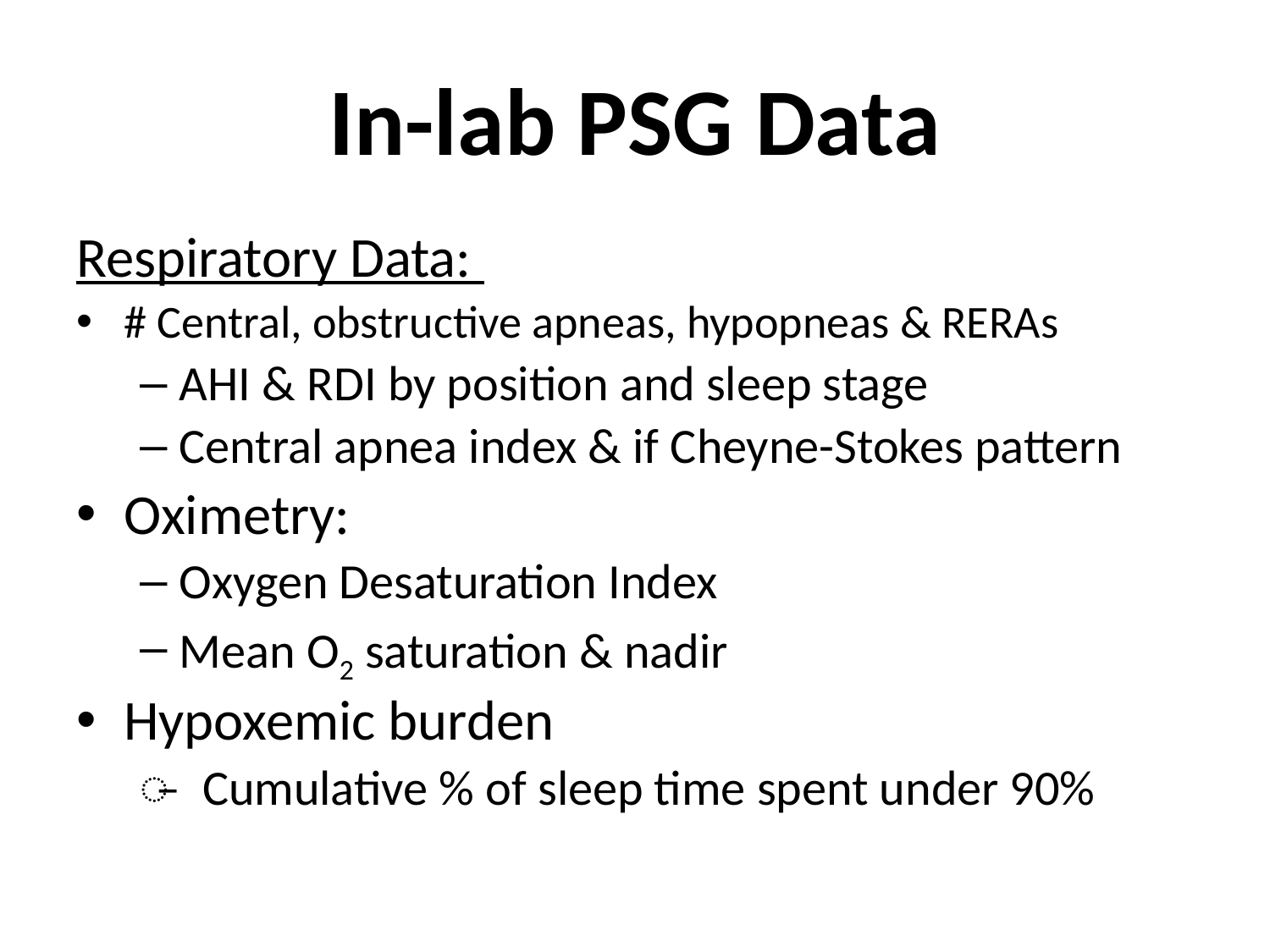

# In-lab PSG Data
Respiratory Data:
# Central, obstructive apneas, hypopneas & RERAs
AHI & RDI by position and sleep stage
Central apnea index & if Cheyne-Stokes pattern
Oximetry:
Oxygen Desaturation Index
Mean O2 saturation & nadir
Hypoxemic burden
̶   Cumulative % of sleep time spent under 90%